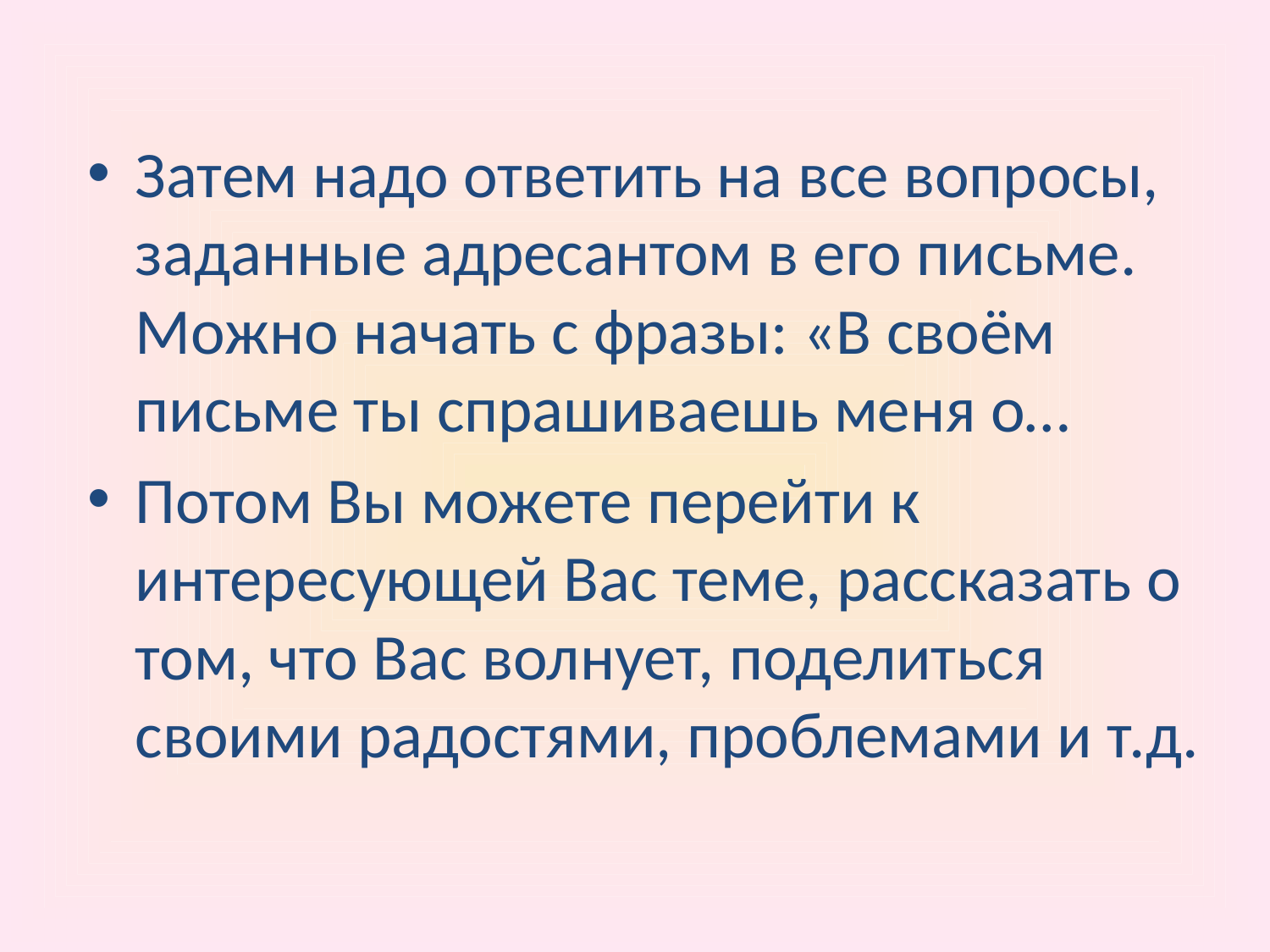

Затем надо ответить на все вопросы, заданные адресантом в его письме. Можно начать с фразы: «В своём письме ты спрашиваешь меня о…
Потом Вы можете перейти к интересующей Вас теме, рассказать о том, что Вас волнует, поделиться своими радостями, проблемами и т.д.